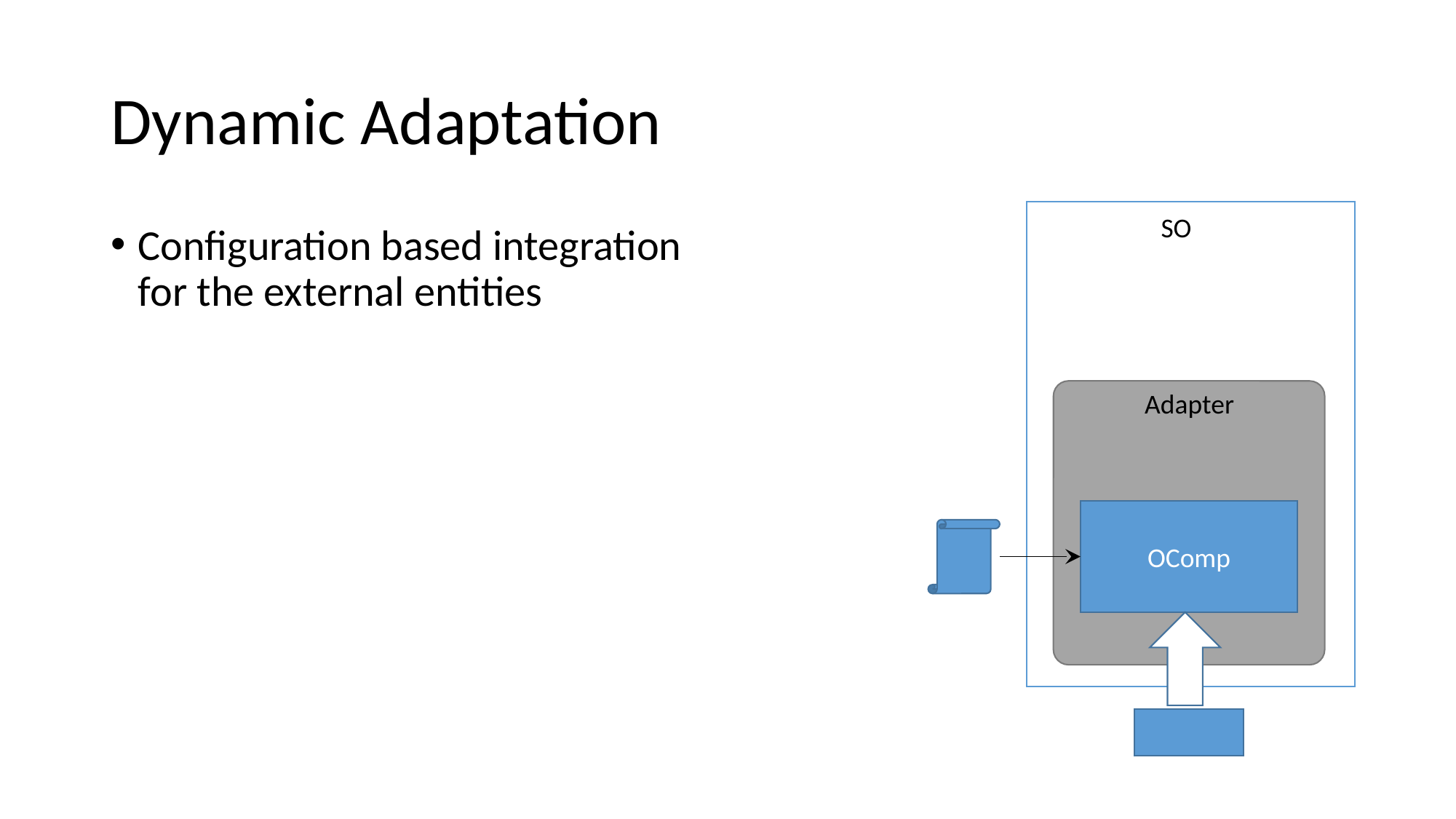

# Dynamic Adaptation

SO
Configuration based integration for the external entities

Adapter
OComp